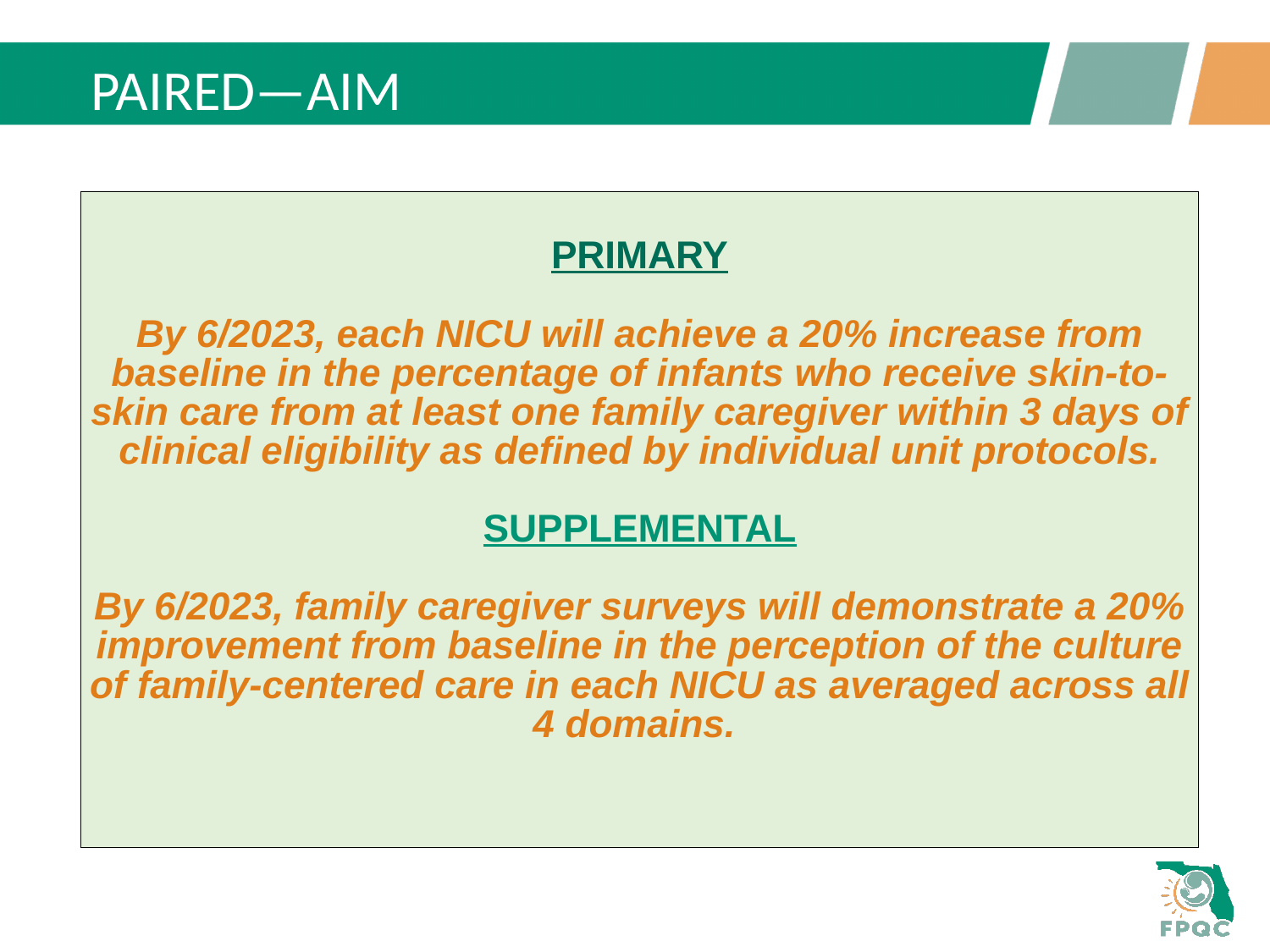

# PAIRED—AIM
PRIMARY

By 6/2023, each NICU will achieve a 20% increase from baseline in the percentage of infants who receive skin-to-skin care from at least one family caregiver within 3 days of clinical eligibility as defined by individual unit protocols.

SUPPLEMENTAL

By 6/2023, family caregiver surveys will demonstrate a 20% improvement from baseline in the perception of the culture of family-centered care in each NICU as averaged across all 4 domains.